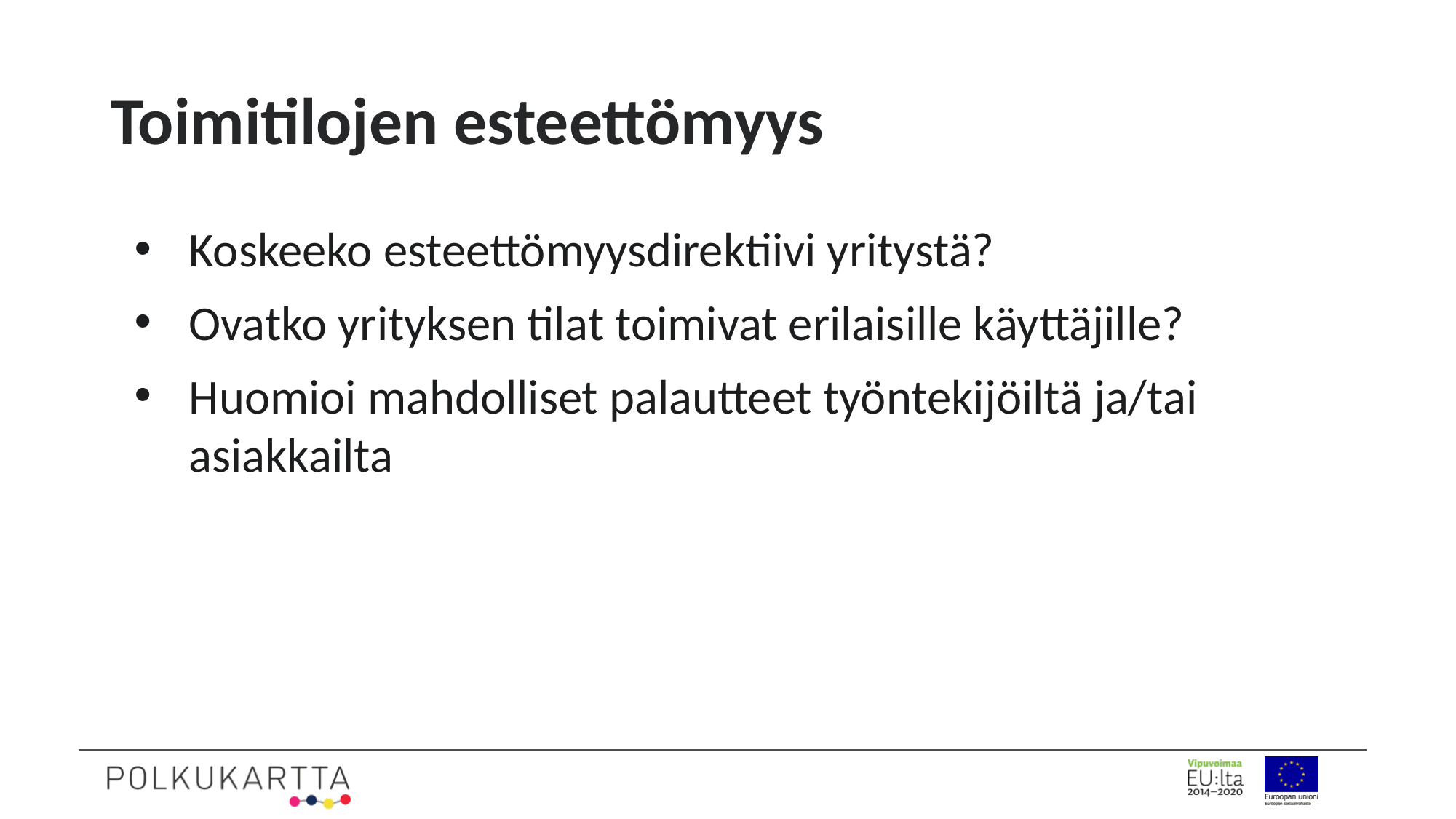

# Toimitilojen esteettömyys
Koskeeko esteettömyysdirektiivi yritystä?
Ovatko yrityksen tilat toimivat erilaisille käyttäjille?
Huomioi mahdolliset palautteet työntekijöiltä ja/tai asiakkailta